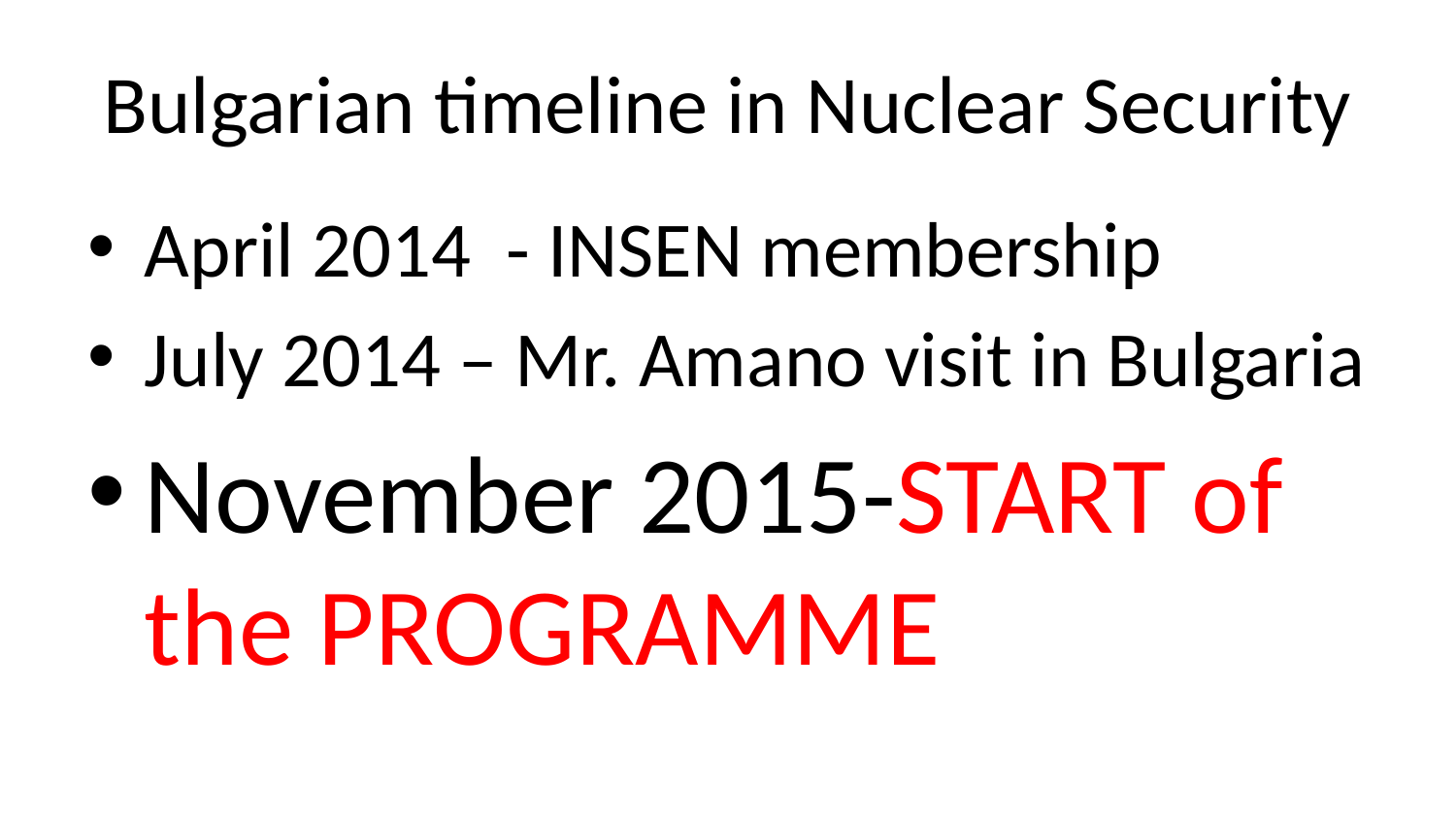

# Bulgarian timeline in Nuclear Security
April 2014  - INSEN membership
July 2014 – Mr. Amano visit in Bulgaria
November 2015-START of the PROGRAMME